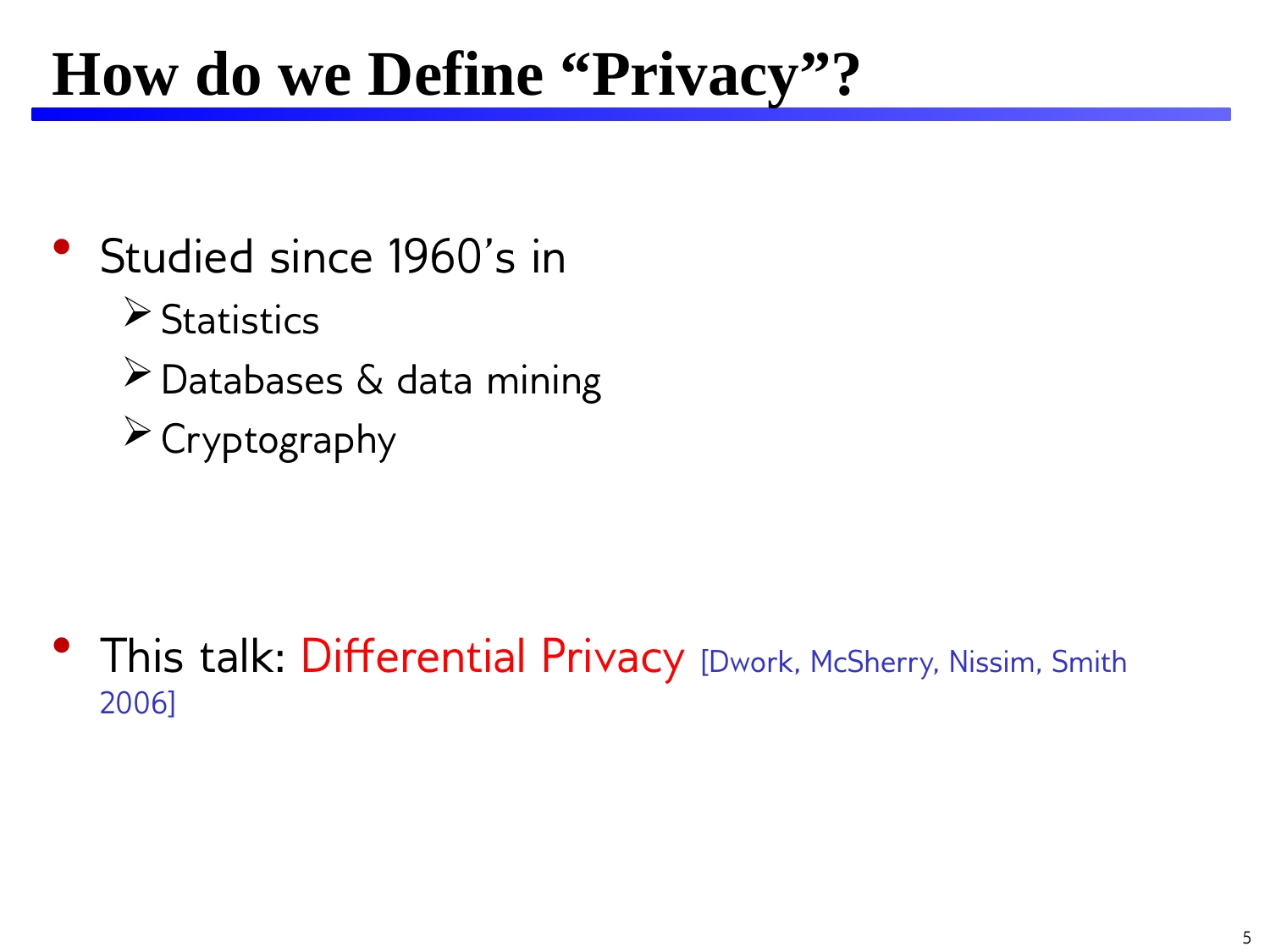

# How do we Define “Privacy”?

Studied since 1960’s in
Statistics
Databases & data mining
Cryptography

This talk: Differential Privacy [Dwork, McSherry, Nissim, Smith 2006]

5